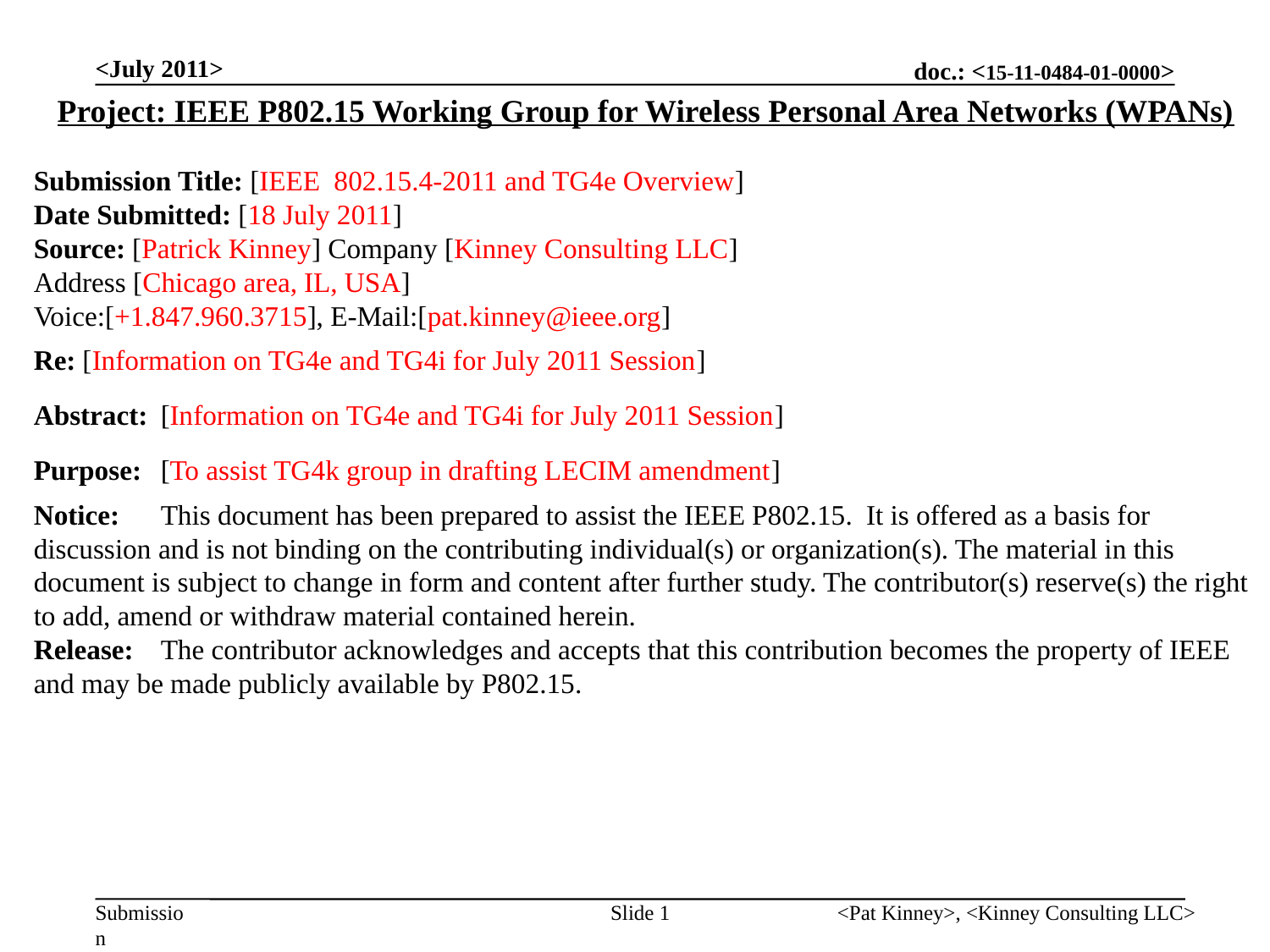

<July 2011>
Project: IEEE P802.15 Working Group for Wireless Personal Area Networks (WPANs)

Submission Title: [IEEE  802.15.4-2011 and TG4e Overview]
Date Submitted: [18 July 2011]
Source: [Patrick Kinney] Company [Kinney Consulting LLC]
Address [Chicago area, IL, USA]
Voice:[+1.847.960.3715], E-Mail:[pat.kinney@ieee.org]
Re: [Information on TG4e and TG4i for July 2011 Session]
Abstract:	[Information on TG4e and TG4i for July 2011 Session]
Purpose:	[To assist TG4k group in drafting LECIM amendment]
Notice:	This document has been prepared to assist the IEEE P802.15.  It is offered as a basis for discussion and is not binding on the contributing individual(s) or organization(s). The material in this document is subject to change in form and content after further study. The contributor(s) reserve(s) the right to add, amend or withdraw material contained herein.
Release:	The contributor acknowledges and accepts that this contribution becomes the property of IEEE and may be made publicly available by P802.15.
Slide 1
<Pat Kinney>, <Kinney Consulting LLC>